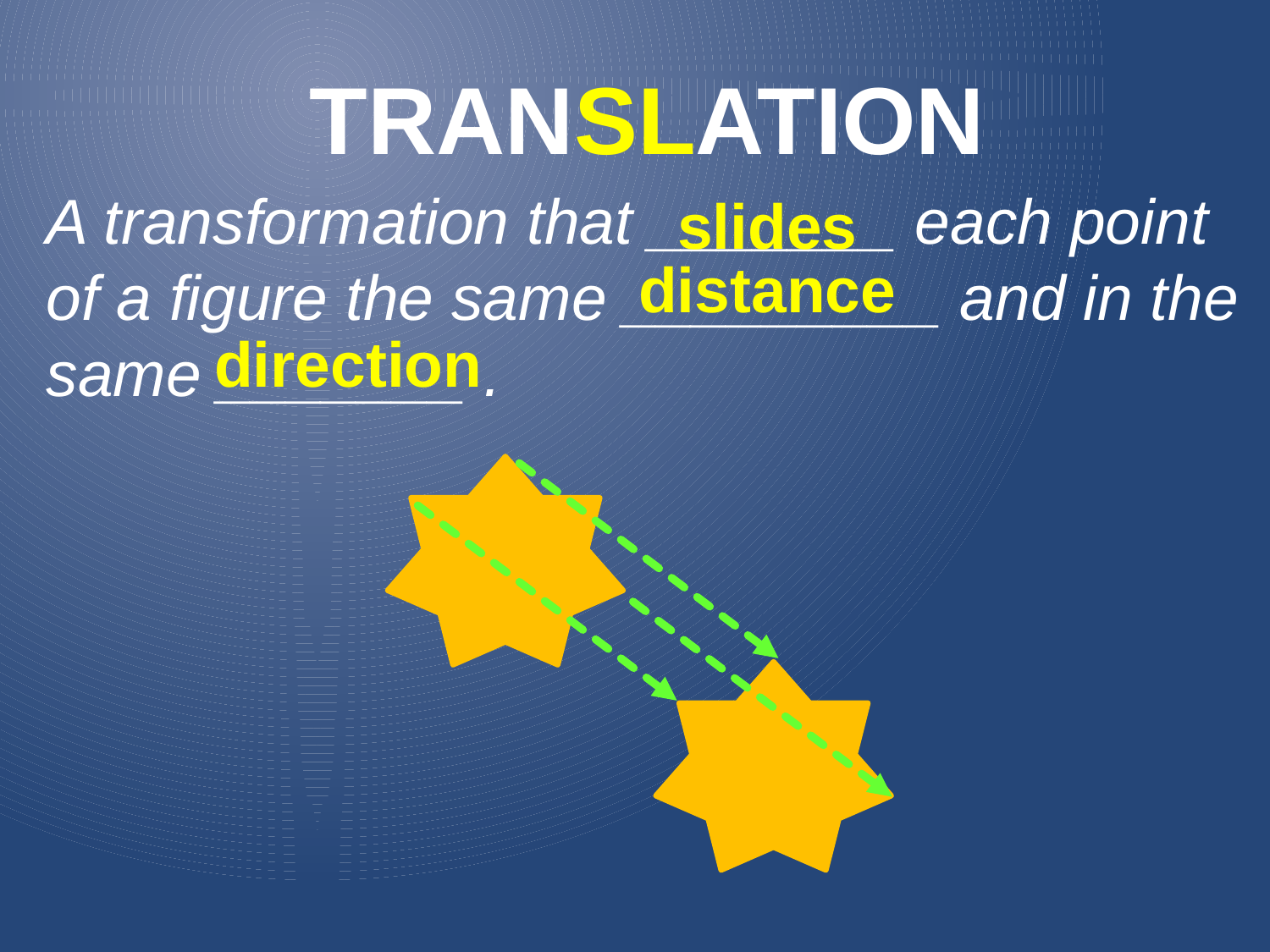

TRANSLATION
A transformation that _______ each point of a figure the same _________ and in the same _______ .
slides
distance
direction